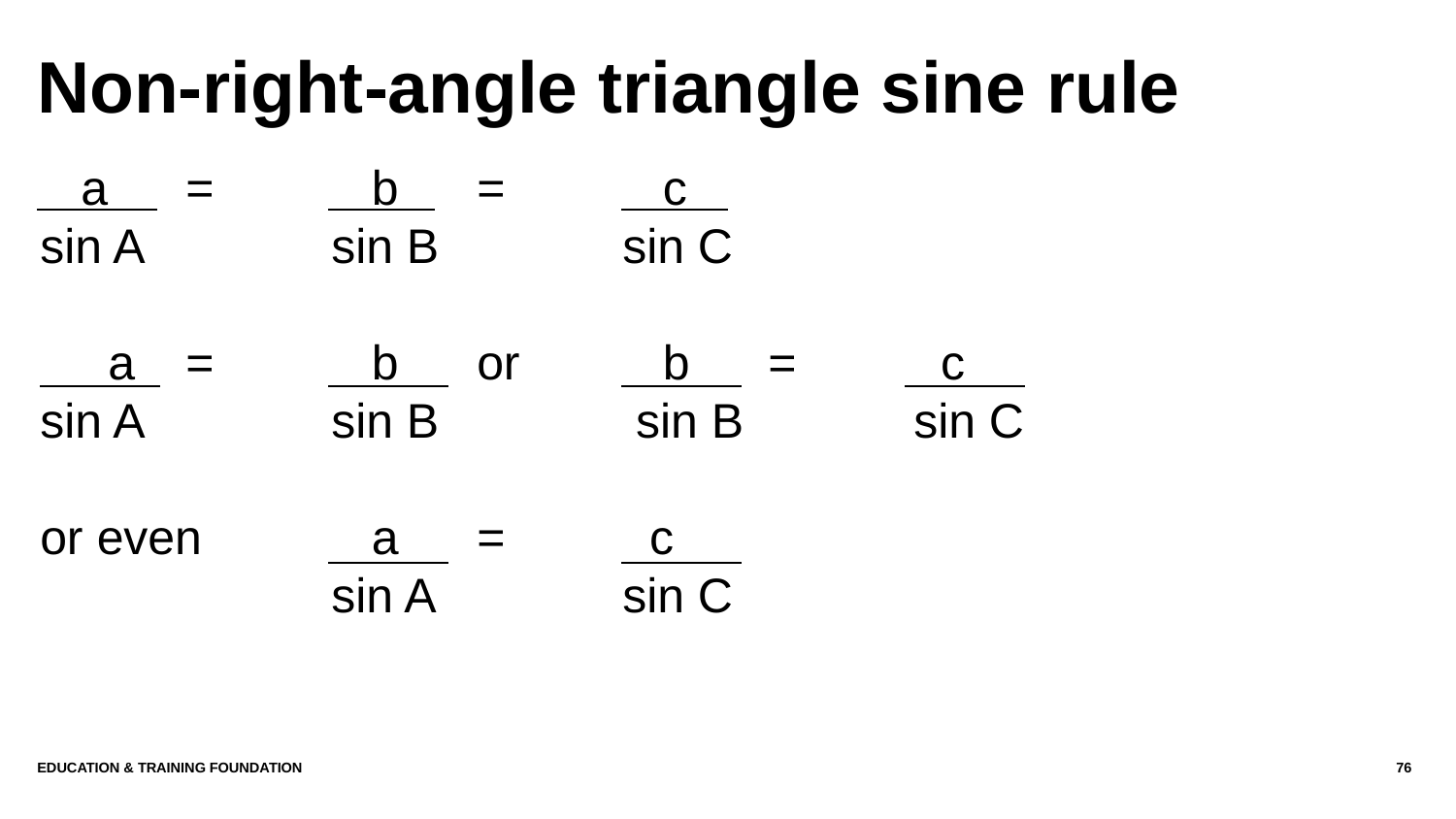

# Non-right-angle triangle sine rule
   a	= 	   b 	= 	   c
sin A		sin B		sin C

     a	= 	   b 	or 	   b 	=	  c
sin A		sin B		 sin B 		sin C

or even   	   a	= 	  c
		sin A		sin C
Education & Training Foundation
76